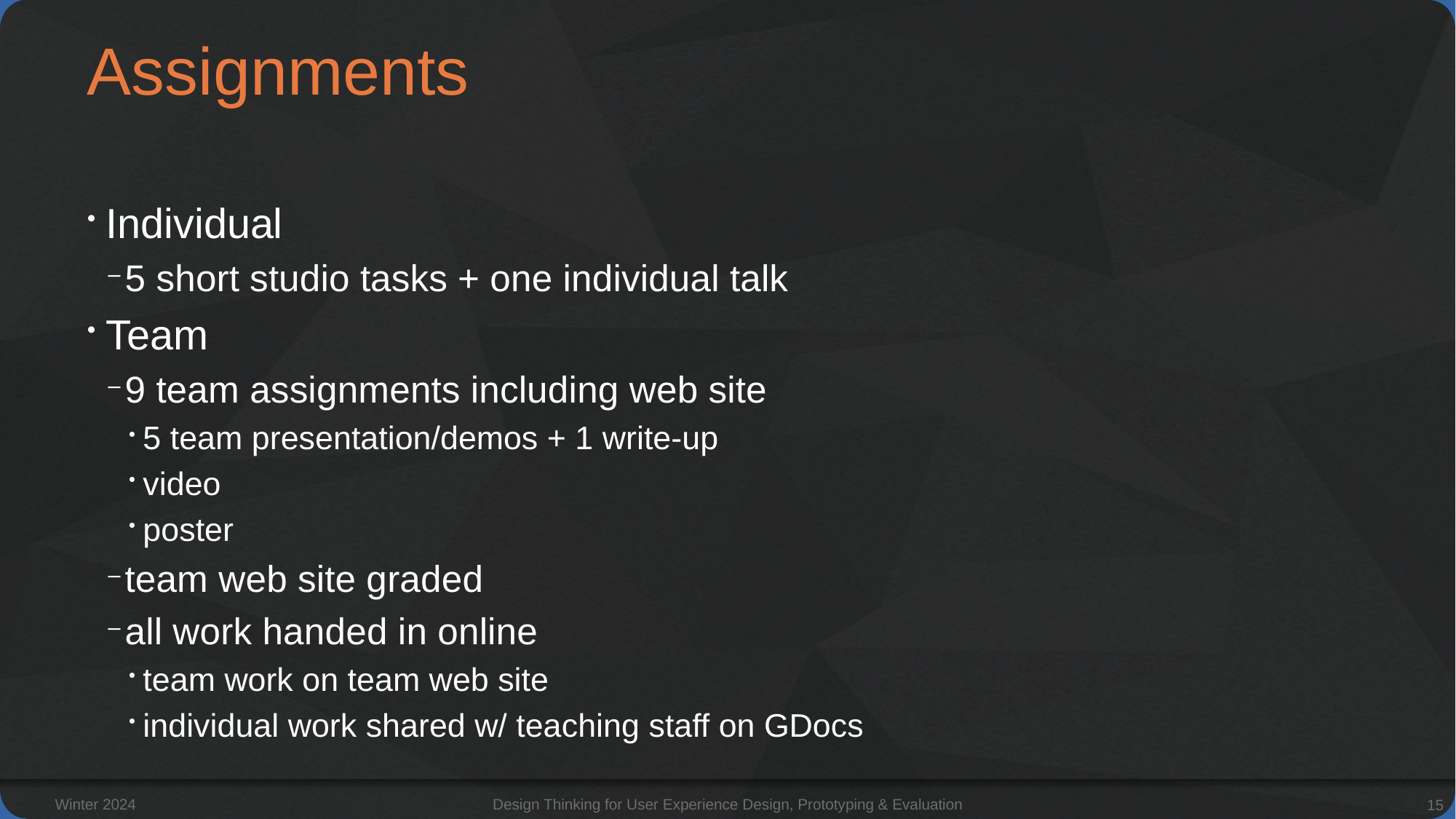

# Assignments
Individual
5 short studio tasks + one individual talk
Team
9 team assignments including web site
5 team presentation/demos + 1 write-up
video
poster
team web site graded
all work handed in online
team work on team web site
individual work shared w/ teaching staff on GDocs
Winter 2024
Design Thinking for User Experience Design, Prototyping & Evaluation
15